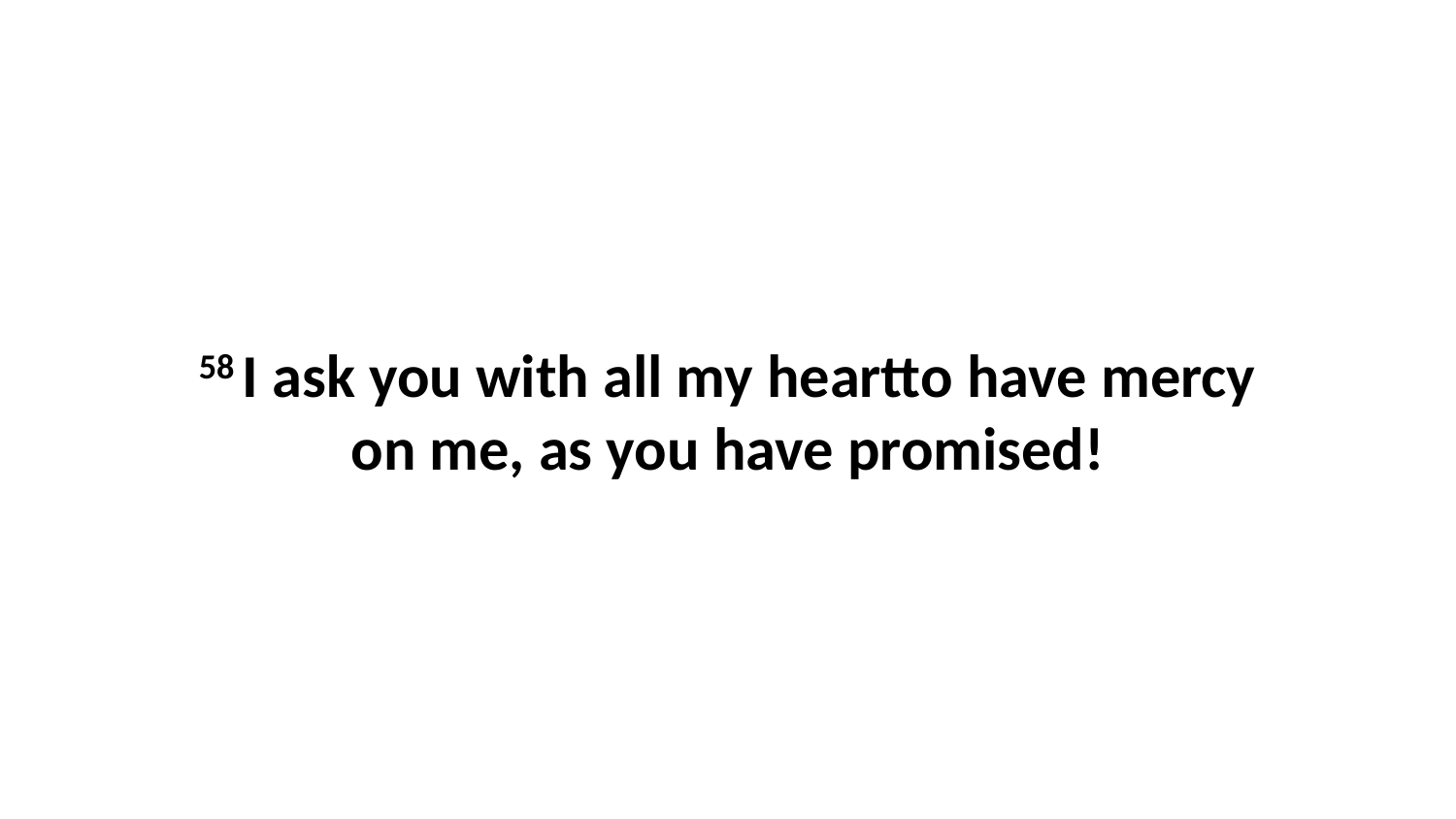

58 I ask you with all my heartto have mercy on me, as you have promised!